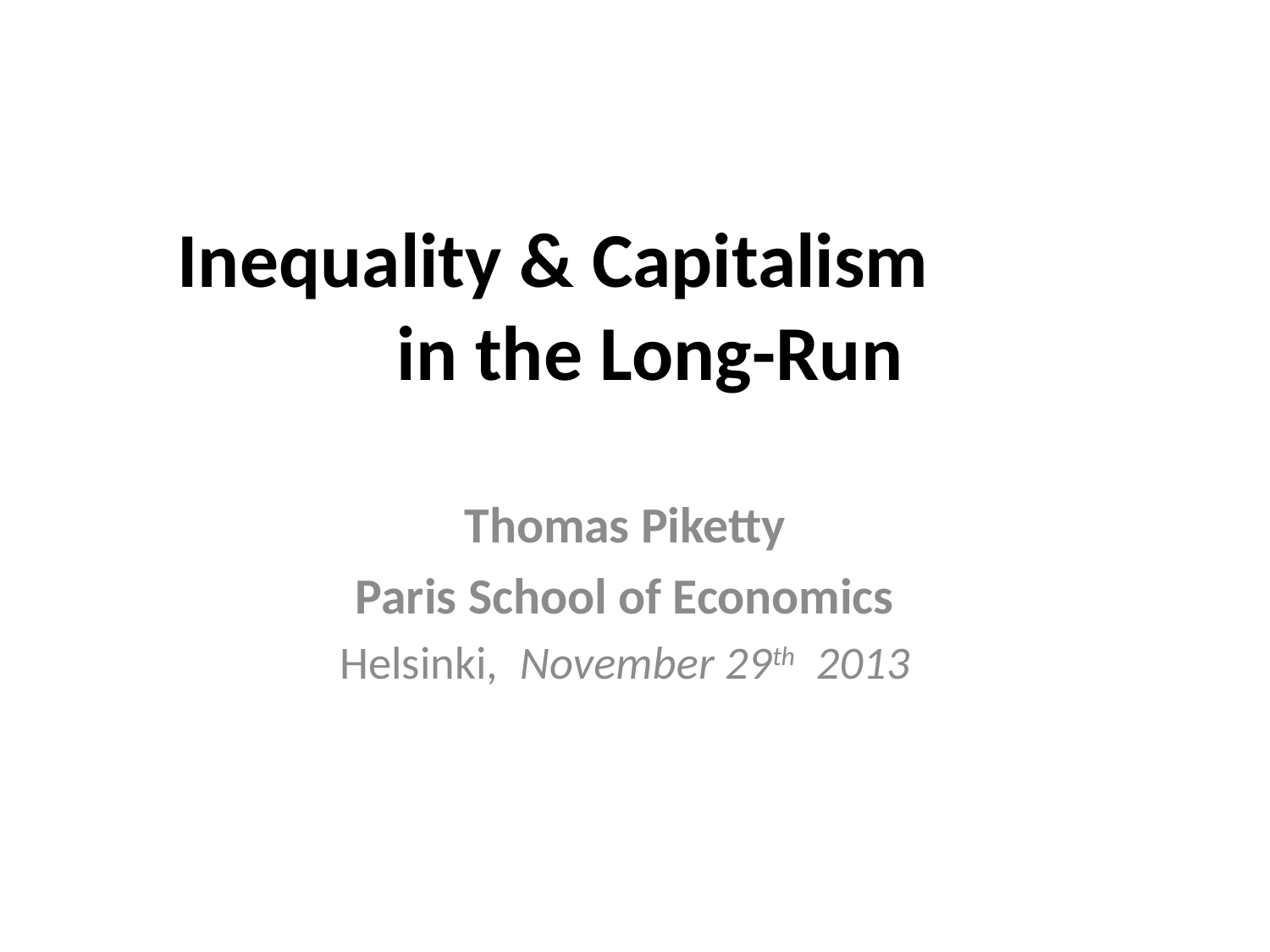

# Inequality & Capitalism              in the Long-Run
Thomas Piketty
Paris School of Economics
Helsinki,  November 29th  2013